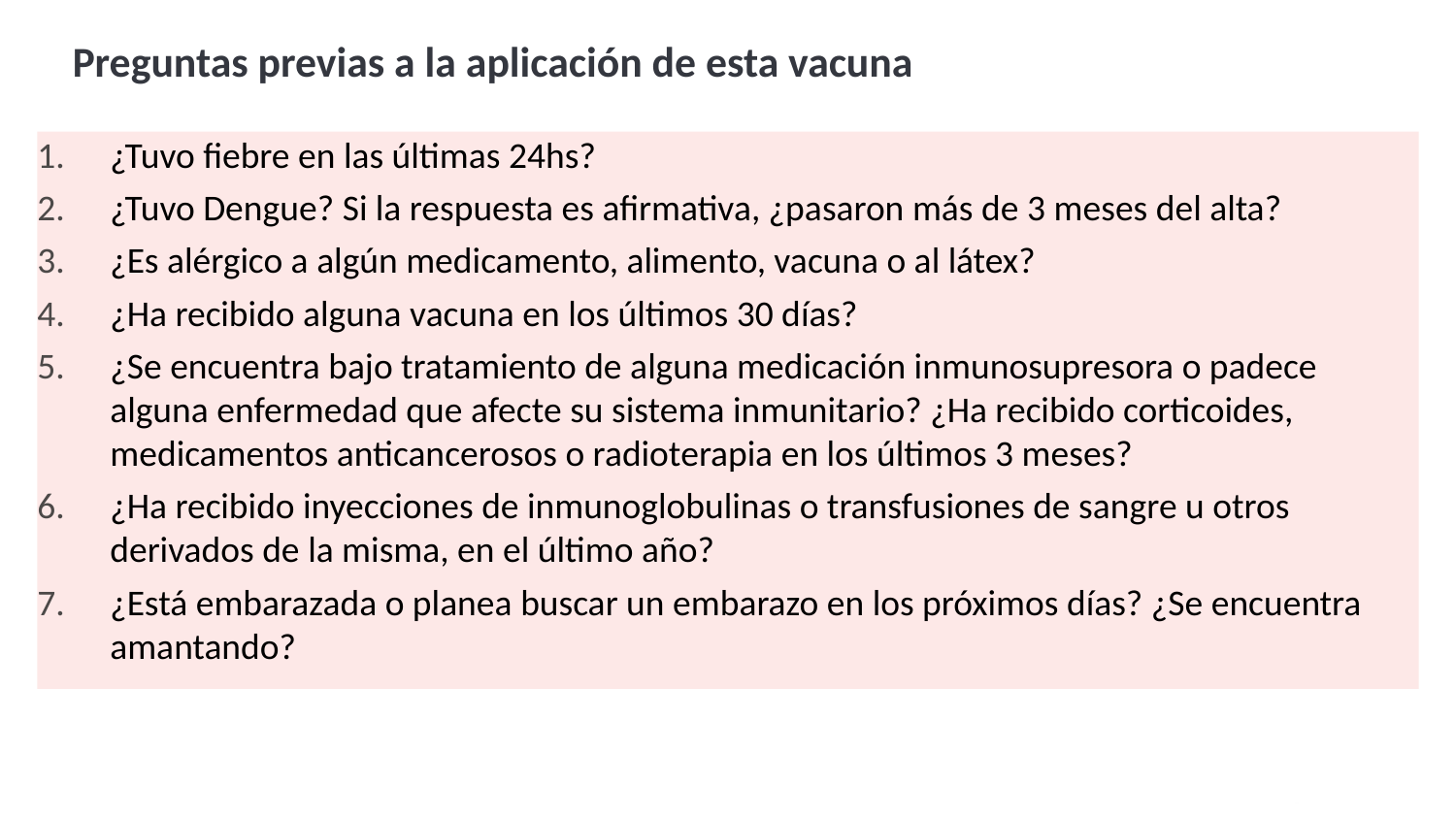

# Preguntas previas a la aplicación de esta vacuna
¿Tuvo fiebre en las últimas 24hs?
¿Tuvo Dengue? Si la respuesta es afirmativa, ¿pasaron más de 3 meses del alta?
¿Es alérgico a algún medicamento, alimento, vacuna o al látex?
¿Ha recibido alguna vacuna en los últimos 30 días?
¿Se encuentra bajo tratamiento de alguna medicación inmunosupresora o padece alguna enfermedad que afecte su sistema inmunitario? ¿Ha recibido corticoides, medicamentos anticancerosos o radioterapia en los últimos 3 meses?
¿Ha recibido inyecciones de inmunoglobulinas o transfusiones de sangre u otros derivados de la misma, en el último año?
¿Está embarazada o planea buscar un embarazo en los próximos días? ¿Se encuentra amantando?